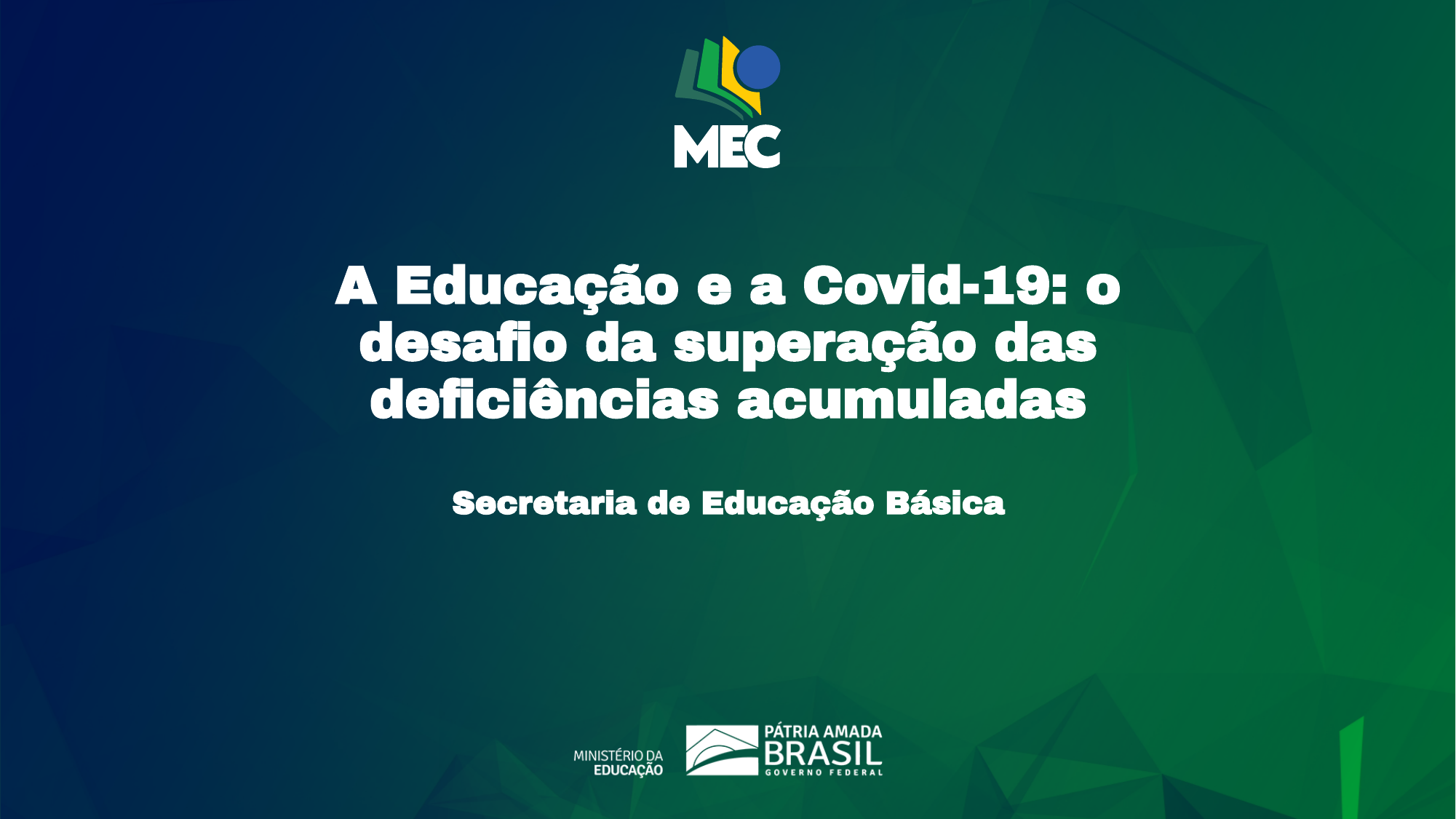

# A Educação e a Covid-19: o desafio da superação das deficiências acumuladas Secretaria de Educação Básica